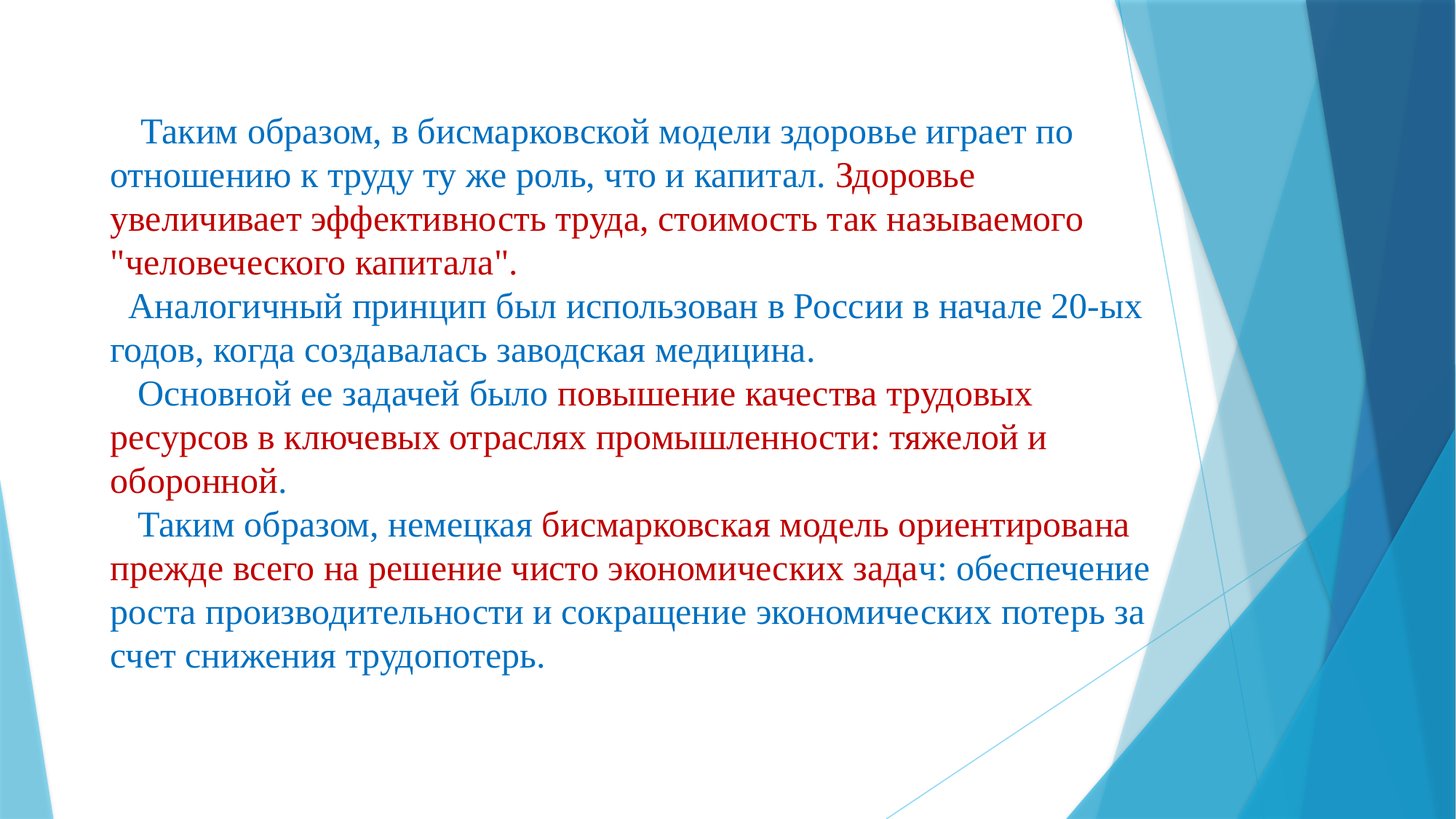

Таким образом, в бисмарковской модели здоровье играет по отношению к труду ту же роль, что и капитал. Здоровье увеличивает эффективность труда, стоимость так называемого "человеческого капитала".
  Аналогичный принцип был использован в России в начале 20-ых годов, когда создавалась заводская медицина.
   Основной ее задачей было повышение качества трудовых ресурсов в ключевых отраслях промышленности: тяжелой и оборонной.
   Таким образом, немецкая бисмарковская модель ориентирована прежде всего на решение чисто экономических задач: обеспечение роста производительности и сокращение экономических потерь за счет снижения трудопотерь.